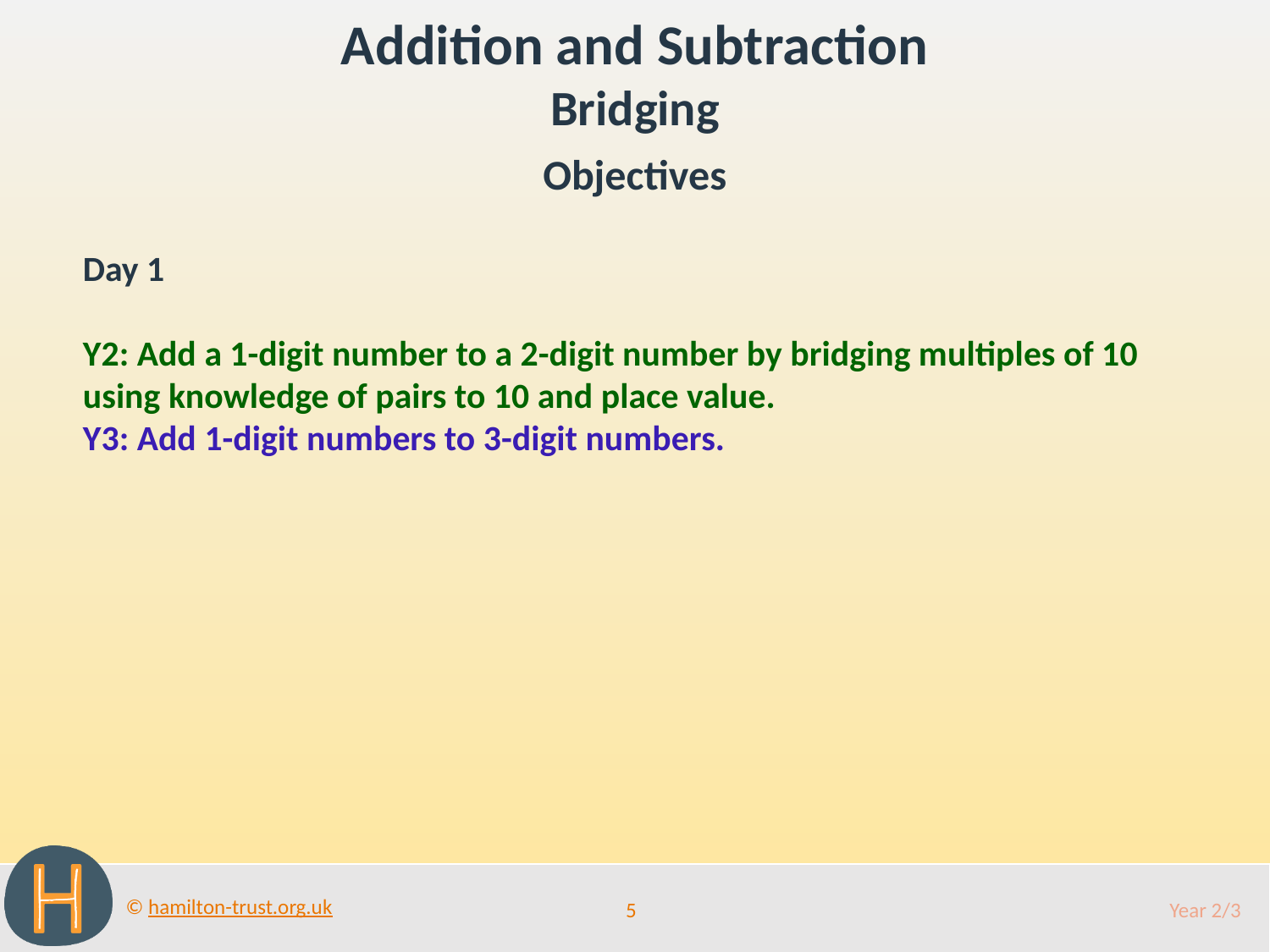

Addition and Subtraction
Bridging
Objectives

Day 1

Y2: Add a 1-digit number to a 2-digit number by bridging multiples of 10 using knowledge of pairs to 10 and place value.
Y3: Add 1-digit numbers to 3-digit numbers.

5
Year 2/3